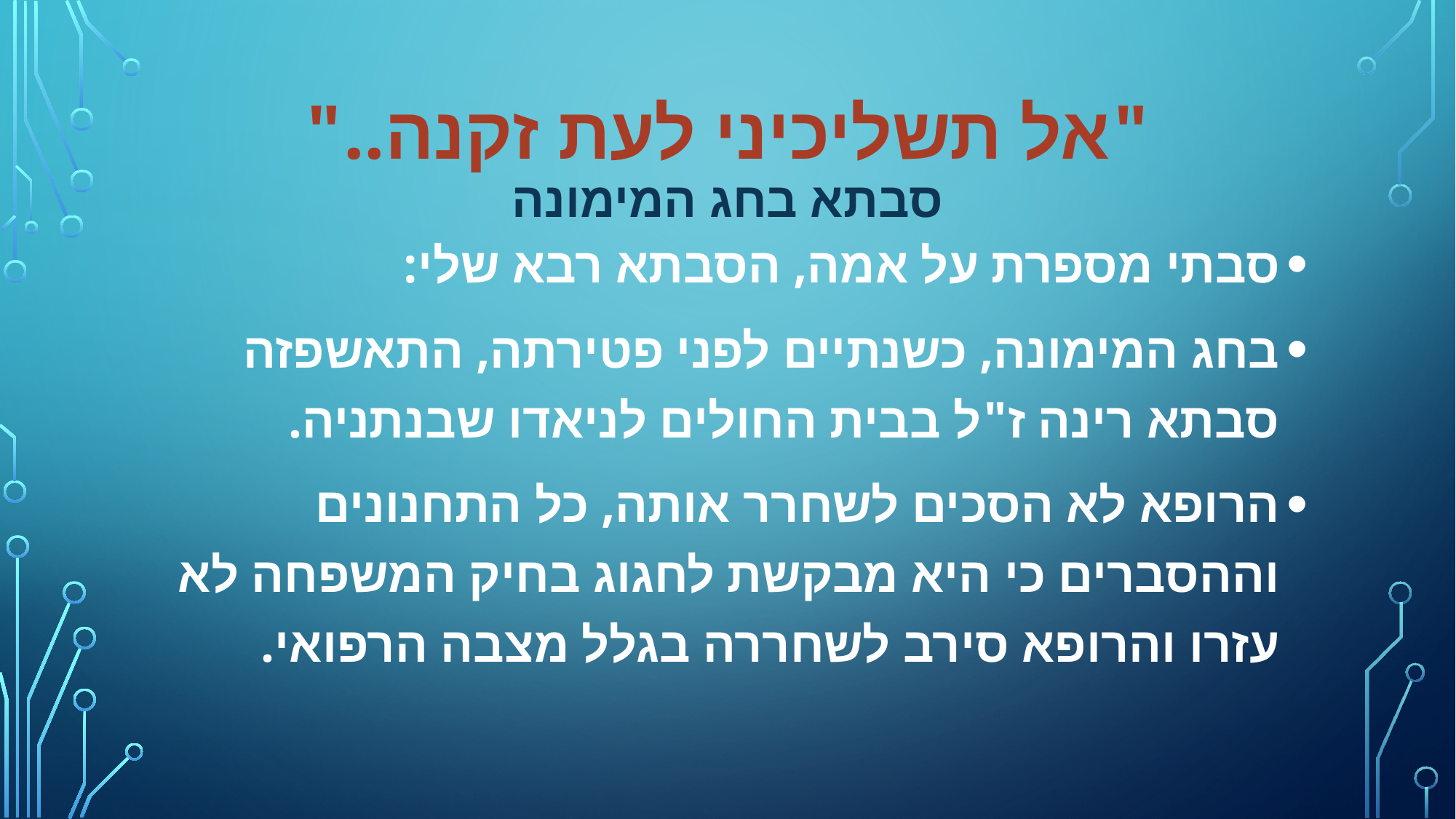

# "אל תשליכיני לעת זקנה.." סבתא בחג המימונה
סבתי מספרת על אמה, הסבתא רבא שלי:
בחג המימונה, כשנתיים לפני פטירתה, התאשפזה סבתא רינה ז"ל בבית החולים לניאדו שבנתניה.
הרופא לא הסכים לשחרר אותה, כל התחנונים וההסברים כי היא מבקשת לחגוג בחיק המשפחה לא עזרו והרופא סירב לשחררה בגלל מצבה הרפואי.